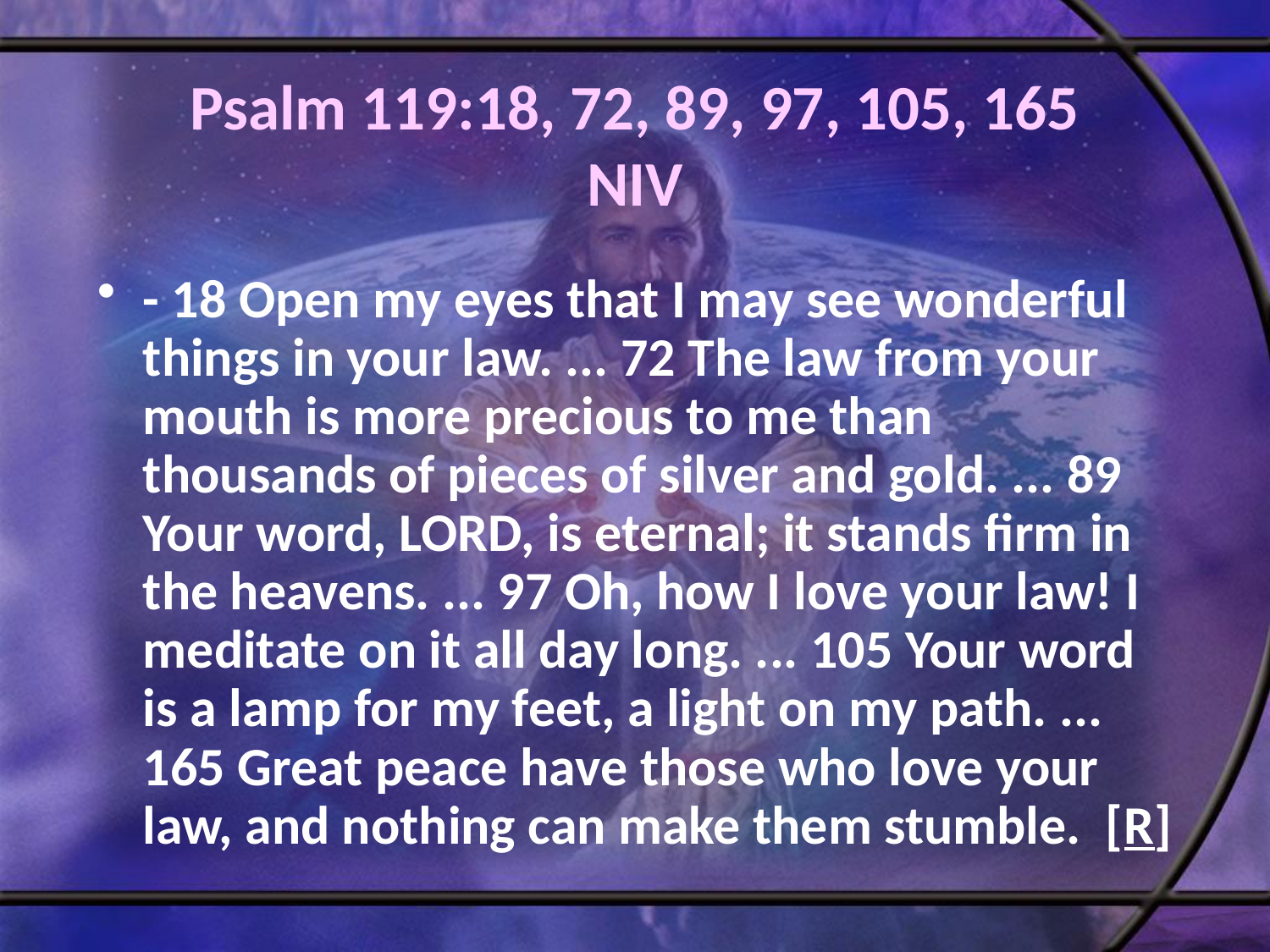

# Psalm 119:18, 72, 89, 97, 105, 165 NIV
- 18 Open my eyes that I may see wonderful things in your law. ... 72 The law from your mouth is more precious to me than thousands of pieces of silver and gold. ... 89 Your word, LORD, is eternal; it stands firm in the heavens. ... 97 Oh, how I love your law! I meditate on it all day long. ... 105 Your word is a lamp for my feet, a light on my path. ... 165 Great peace have those who love your law, and nothing can make them stumble.  [R]